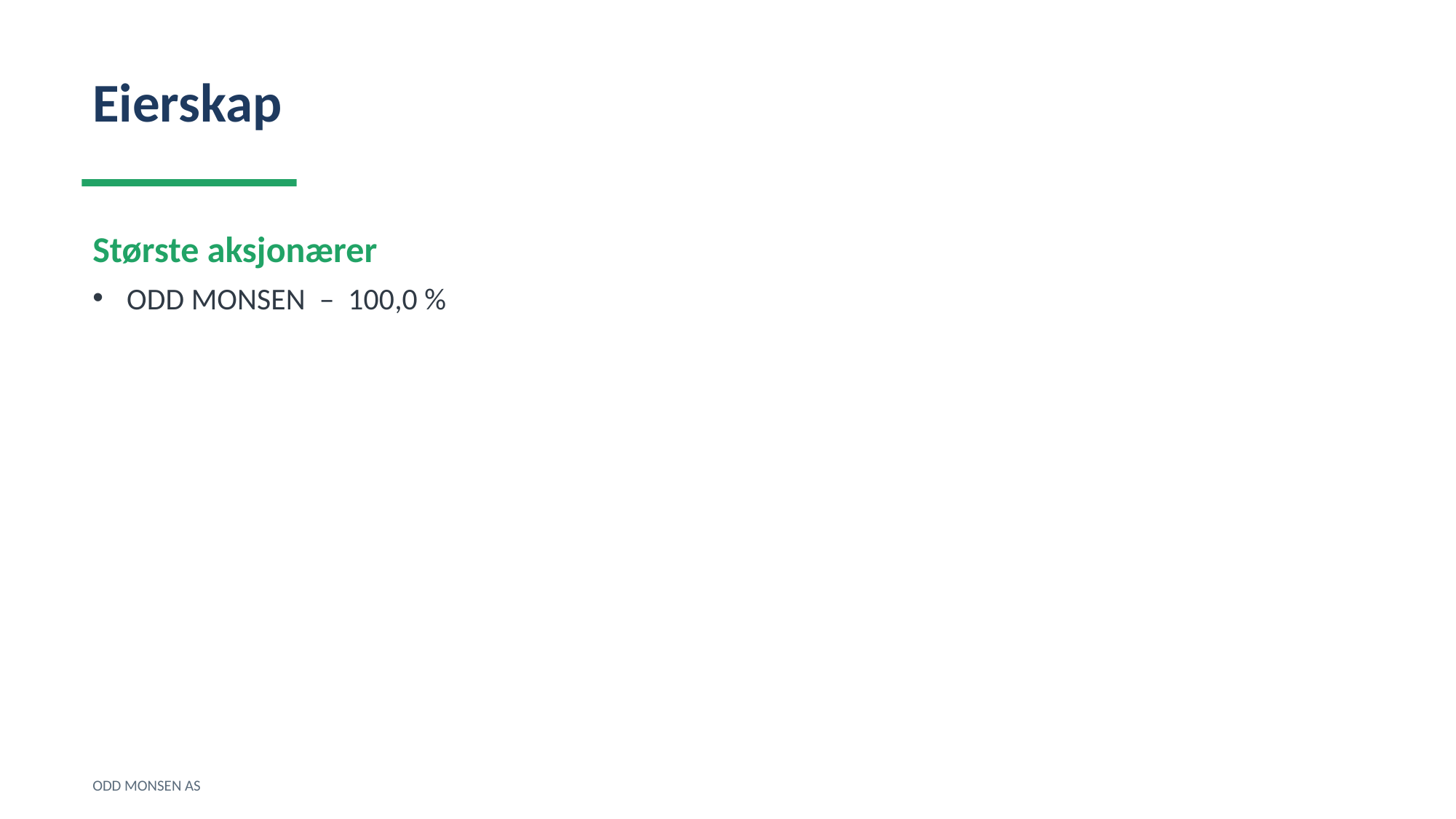

Eierskap

Største aksjonærer
ODD MONSEN  –  100,0 %
ODD MONSEN AS